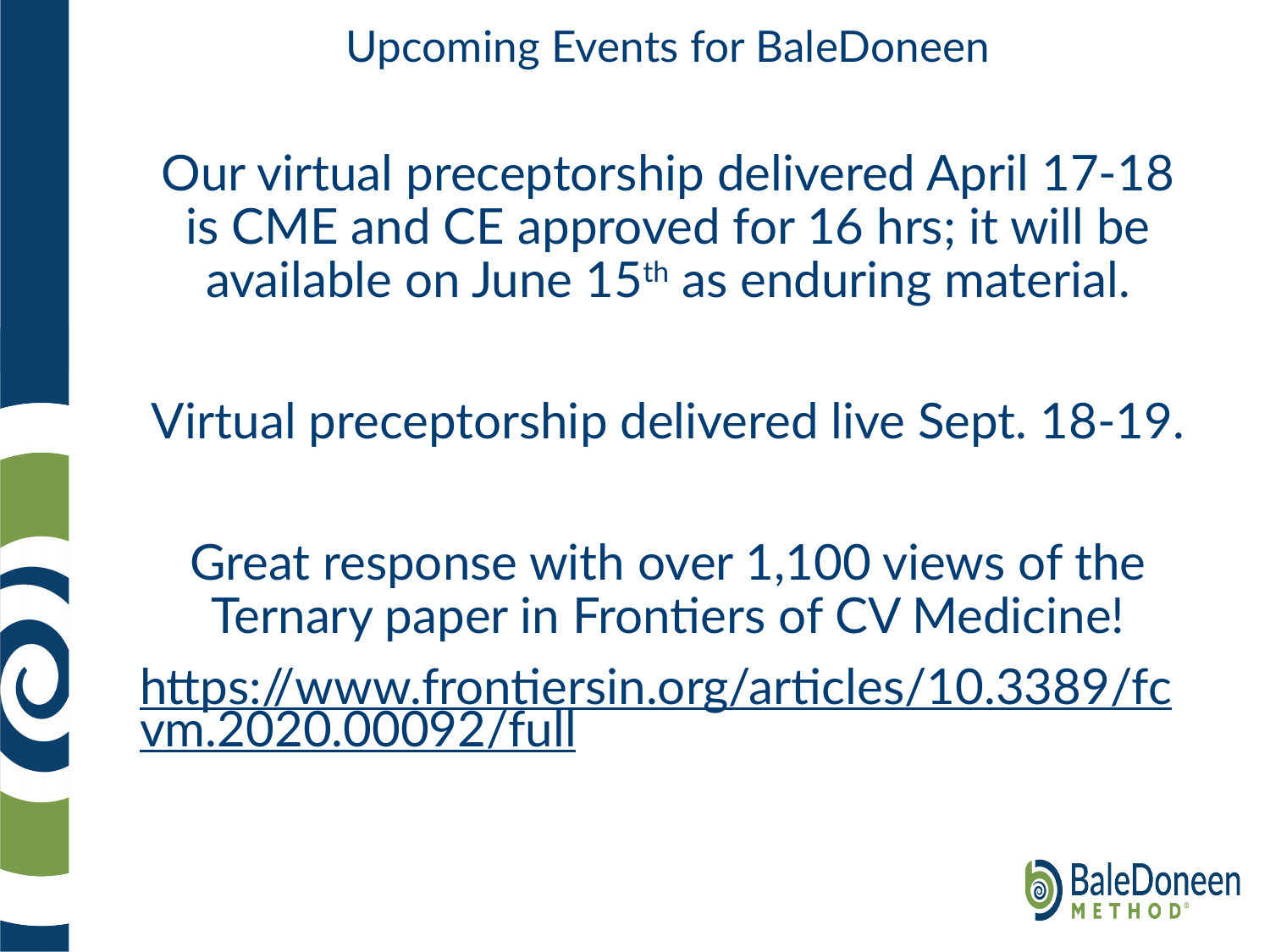

# Upcoming Events for BaleDoneen
Our virtual preceptorship delivered April 17-18 is CME and CE approved for 16 hrs; it will be available on June 15th as enduring material.

Virtual preceptorship delivered live Sept. 18-19.

Great response with over 1,100 views of the Ternary paper in Frontiers of CV Medicine!
https://www.frontiersin.org/articles/10.3389/fcvm.2020.00092/full